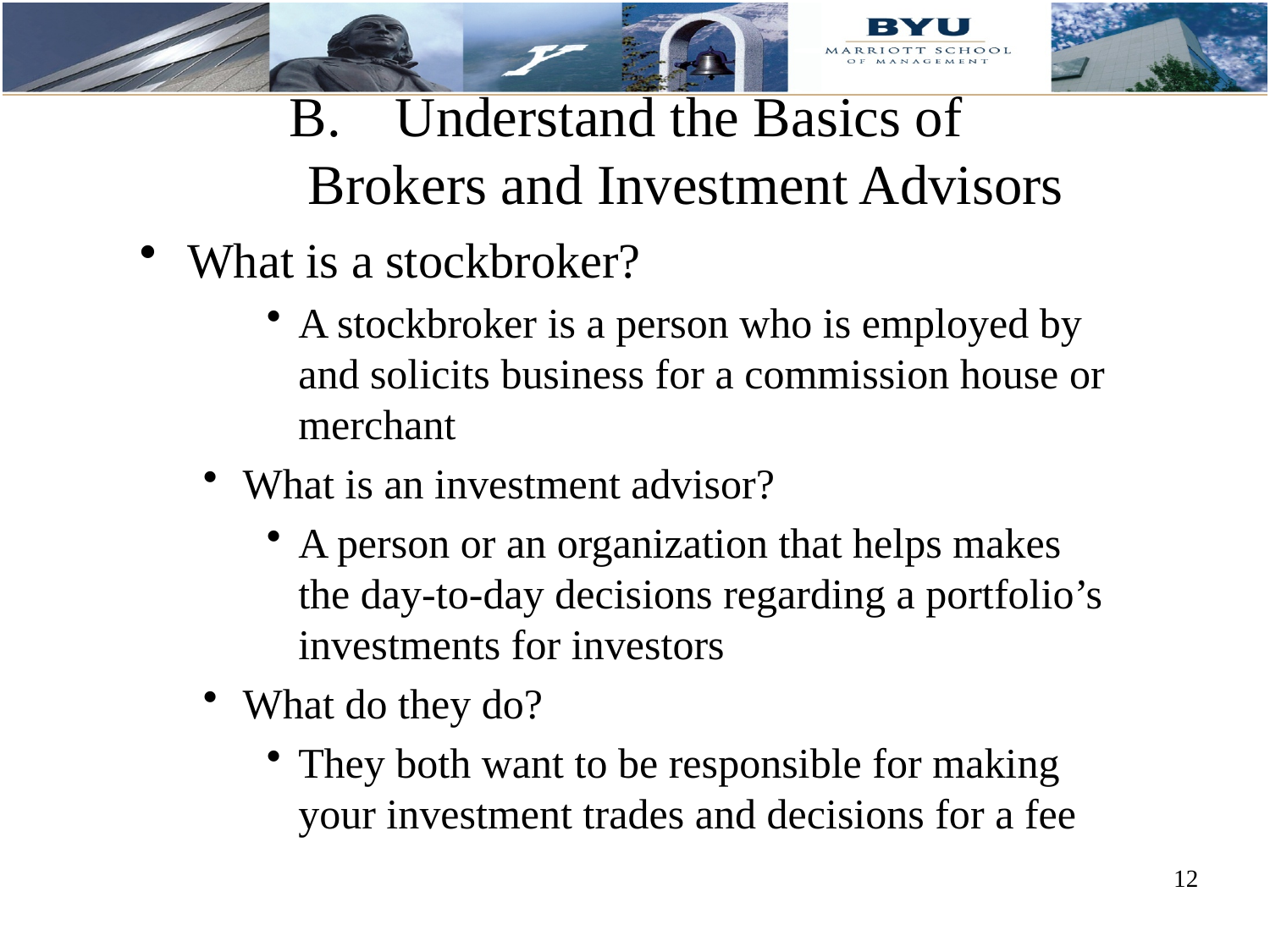

Understand the Basics of
Brokers and Investment Advisors
What is a stockbroker?
A stockbroker is a person who is employed by and solicits business for a commission house or merchant
What is an investment advisor?
A person or an organization that helps makes the day-to-day decisions regarding a portfolio’s investments for investors
What do they do?
They both want to be responsible for making your investment trades and decisions for a fee